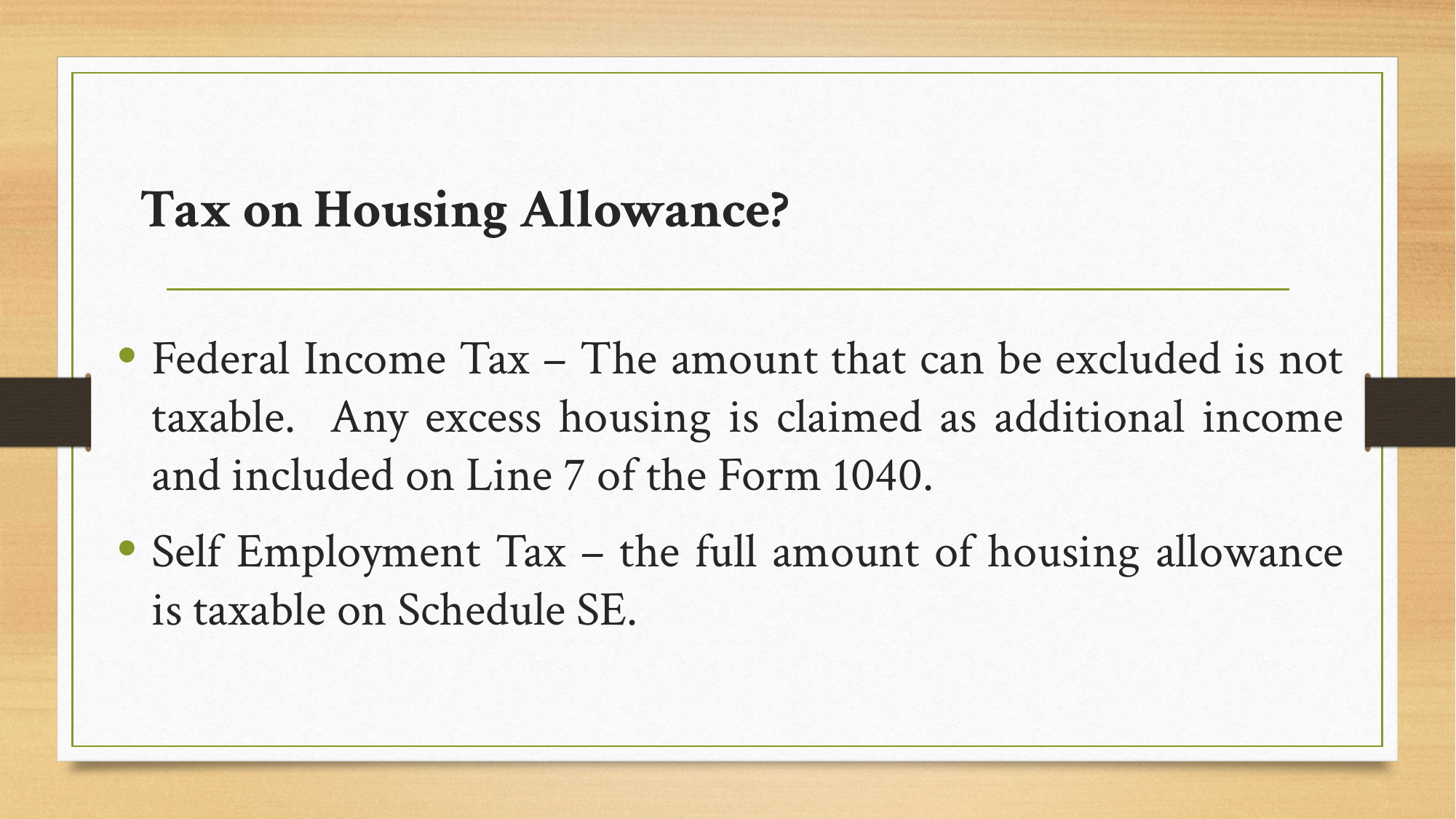

# Tax on Housing Allowance?
Federal Income Tax – The amount that can be excluded is not taxable.  Any excess housing is claimed as additional income and included on Line 7 of the Form 1040.
Self Employment Tax – the full amount of housing allowance is taxable on Schedule SE.